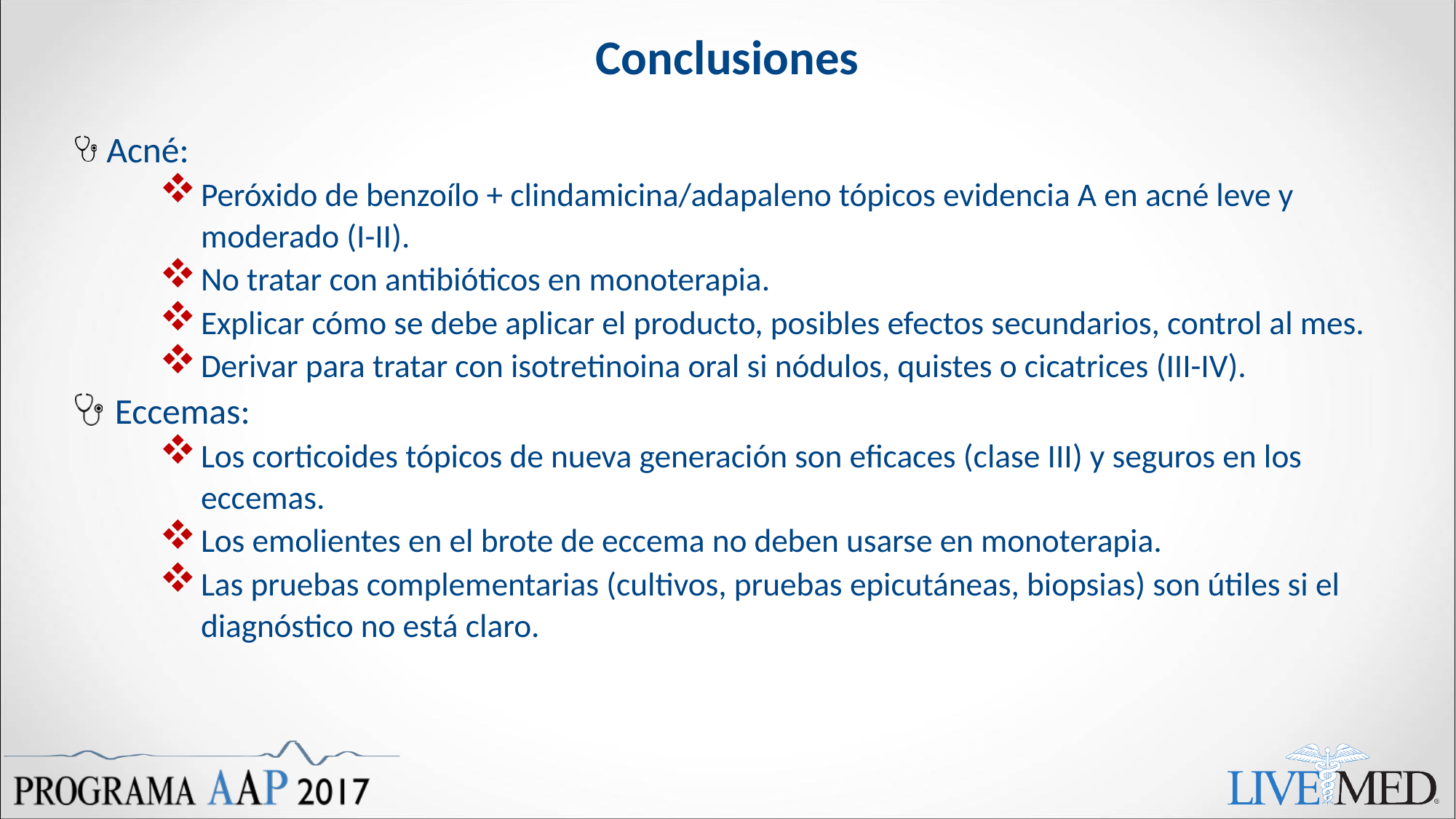

# Conclusiones
Acné:
Peróxido de benzoílo + clindamicina/adapaleno tópicos evidencia A en acné leve y  moderado (I-II).
No tratar con antibióticos en monoterapia.
Explicar cómo se debe aplicar el producto, posibles efectos secundarios, control al mes.
Derivar para tratar con isotretinoina oral si nódulos, quistes o cicatrices (III-IV).
 Eccemas:
Los corticoides tópicos de nueva generación son eficaces (clase III) y seguros en los eccemas.
Los emolientes en el brote de eccema no deben usarse en monoterapia.
Las pruebas complementarias (cultivos, pruebas epicutáneas, biopsias) son útiles si el diagnóstico no está claro.